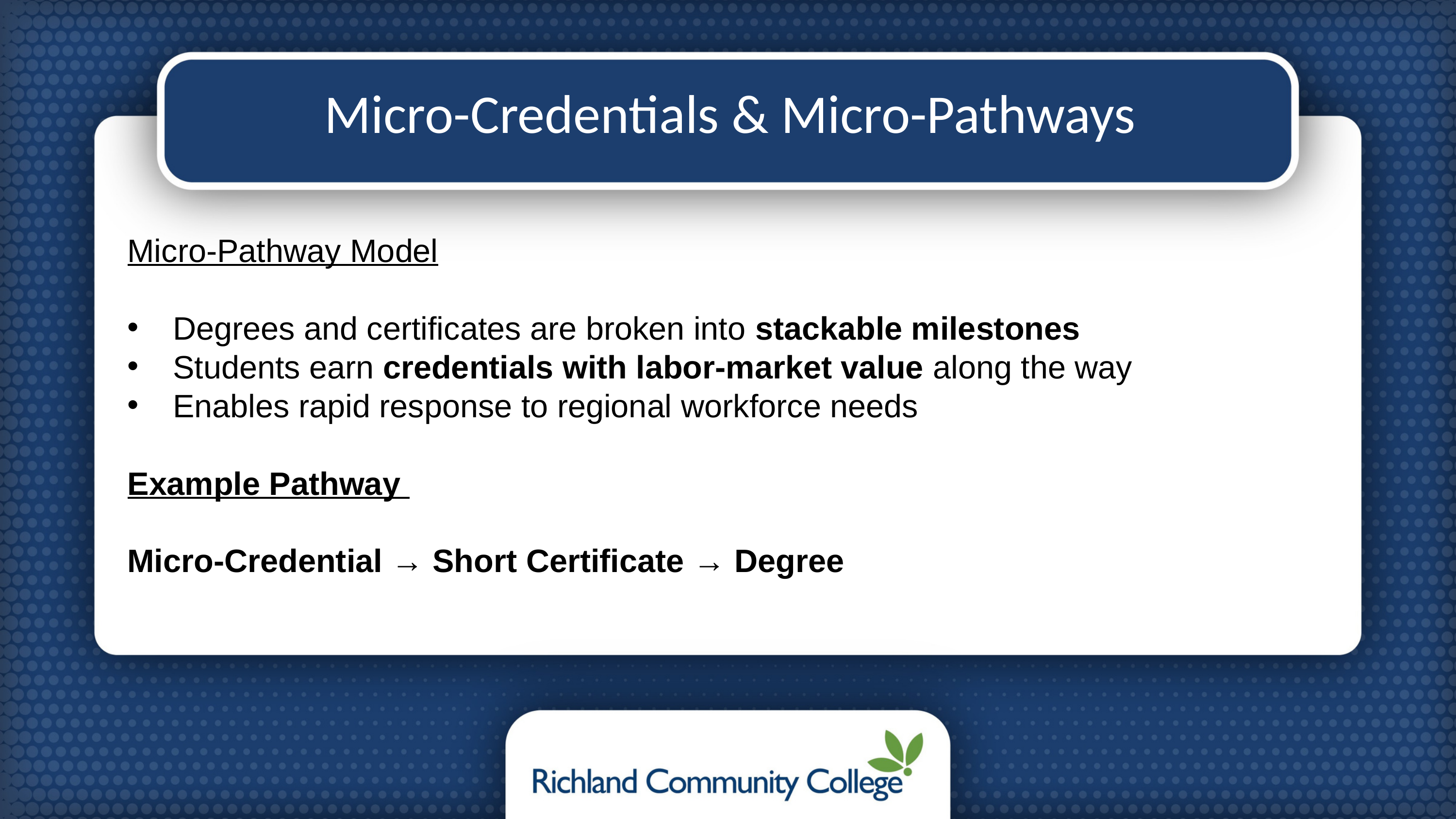

Micro-Credentials & Micro-Pathways

Micro-Pathway Model

Degrees and certificates are broken into stackable milestones
Students earn credentials with labor-market value along the way
Enables rapid response to regional workforce needs

Example Pathway

Micro-Credential → Short Certificate → Degree